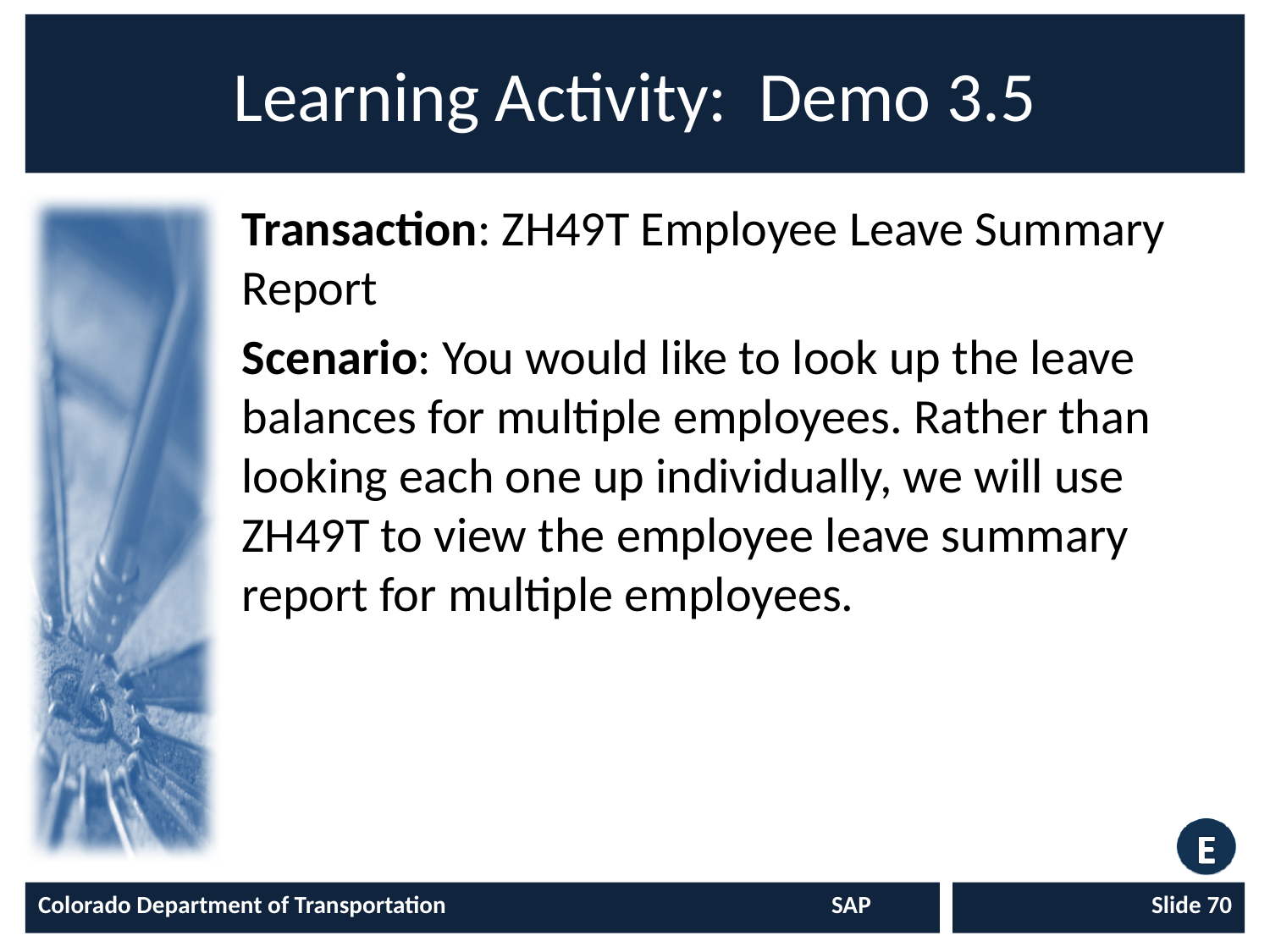

# Learning Activity:  Demo 3.5
Transaction: ZH49T Employee Leave Summary Report
Scenario: You would like to look up the leave balances for multiple employees. Rather than looking each one up individually, we will use ZH49T to view the employee leave summary report for multiple employees.
Colorado Department of Transportation	SAP
Slide 70